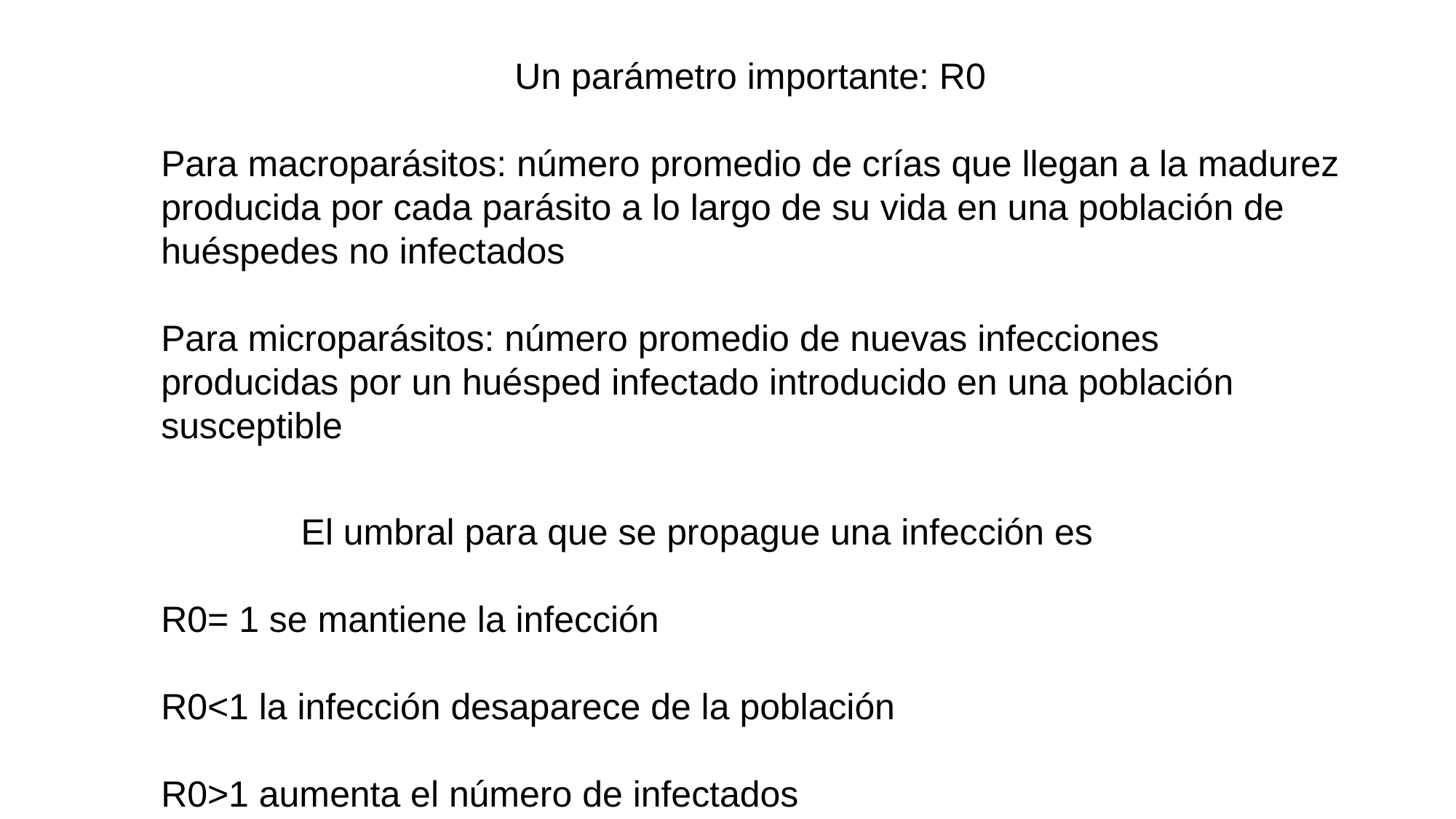

Un parámetro importante: R0

Para macroparásitos: número promedio de crías que llegan a la madurez producida por cada parásito a lo largo de su vida en una población de huéspedes no infectados

Para microparásitos: número promedio de nuevas infecciones producidas por un huésped infectado introducido en una población susceptible
El umbral para que se propague una infección es

R0= 1 se mantiene la infección

R0<1 la infección desaparece de la población

R0>1 aumenta el número de infectados